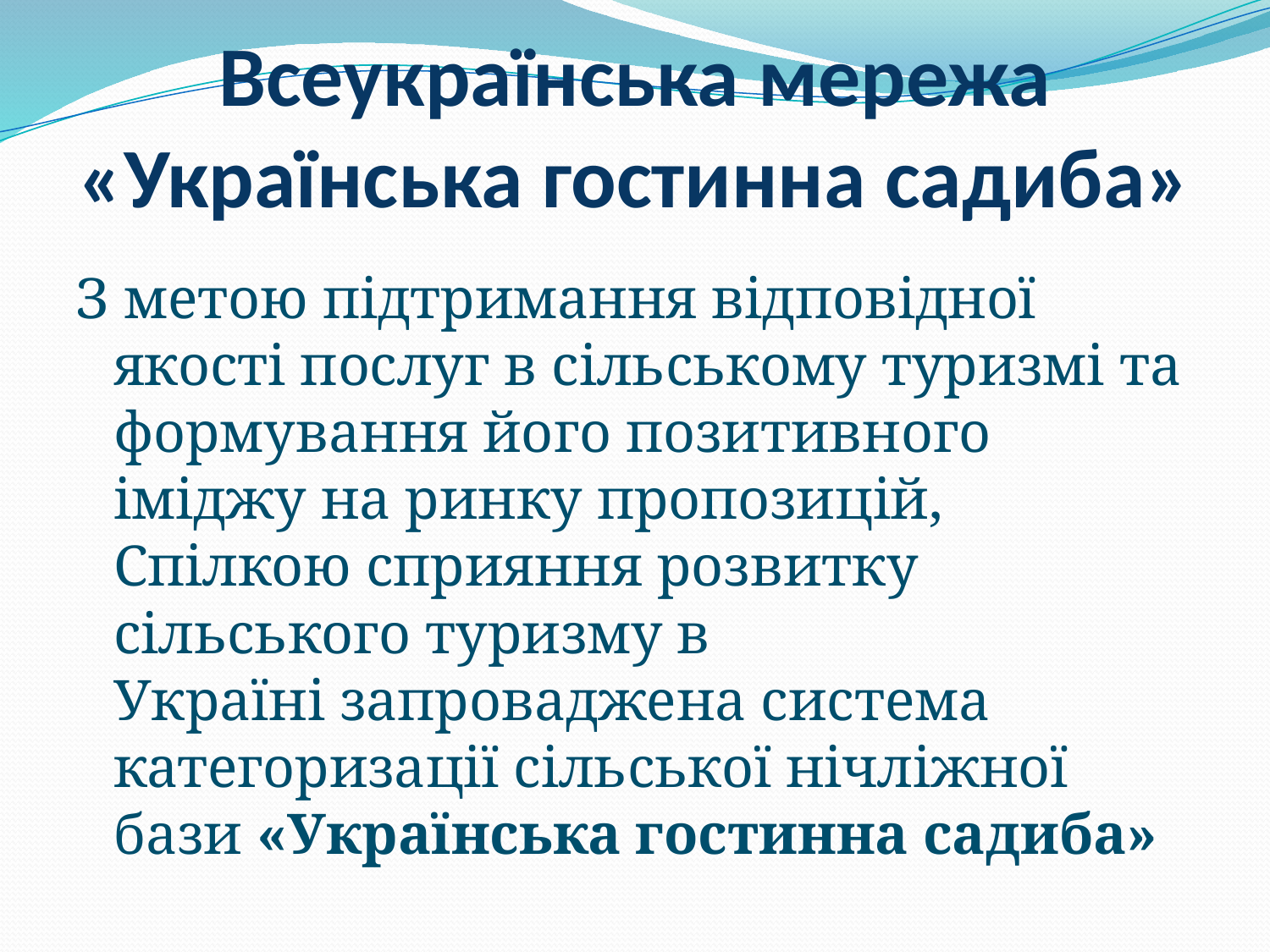

# Всеукраїнська мережа «Українська гостинна садиба»
З метою підтримання відповідної якості послуг в сільському туризмі та формування його позитивного іміджу на ринку пропозицій, Спілкою сприяння розвитку сільського туризму в Україні запроваджена система категоризації сільської нічліжної бази «Українська гостинна садиба»